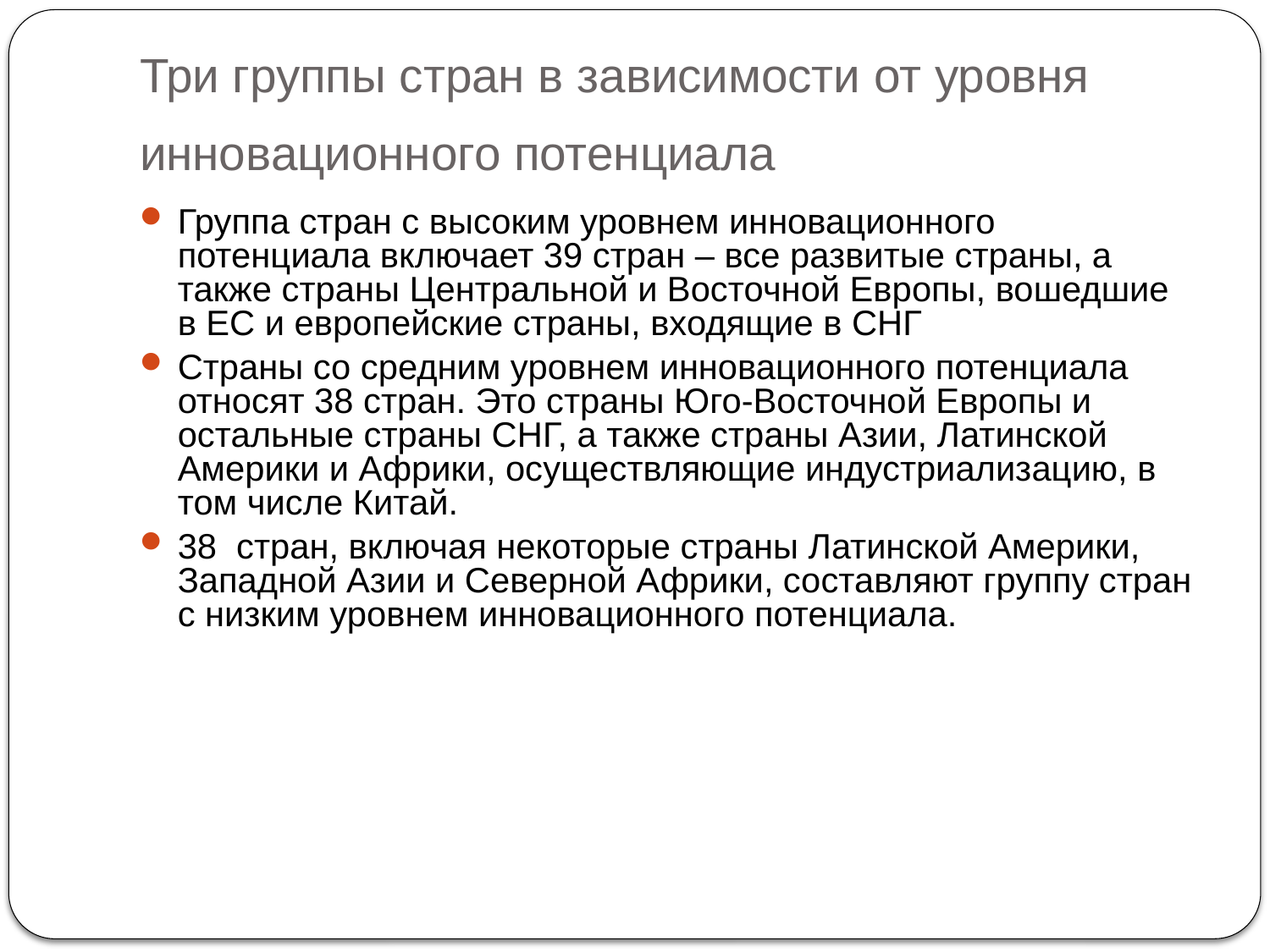

# Три группы стран в зависимости от уровня инновационного потенциала
Группа стран с высоким уровнем инновационного потенциала включает 39 стран – все развитые страны, а также страны Центральной и Восточной Европы, вошедшие в ЕС и европейские страны, входящие в СНГ
Страны со средним уровнем инновационного потенциала относят 38 стран. Это страны Юго-Восточной Европы и остальные страны СНГ, а также страны Азии, Латинской Америки и Африки, осуществляющие индустриализацию, в том числе Китай.
38  стран, включая некоторые страны Латинской Америки, Западной Азии и Северной Африки, составляют группу стран с низким уровнем инновационного потенциала.